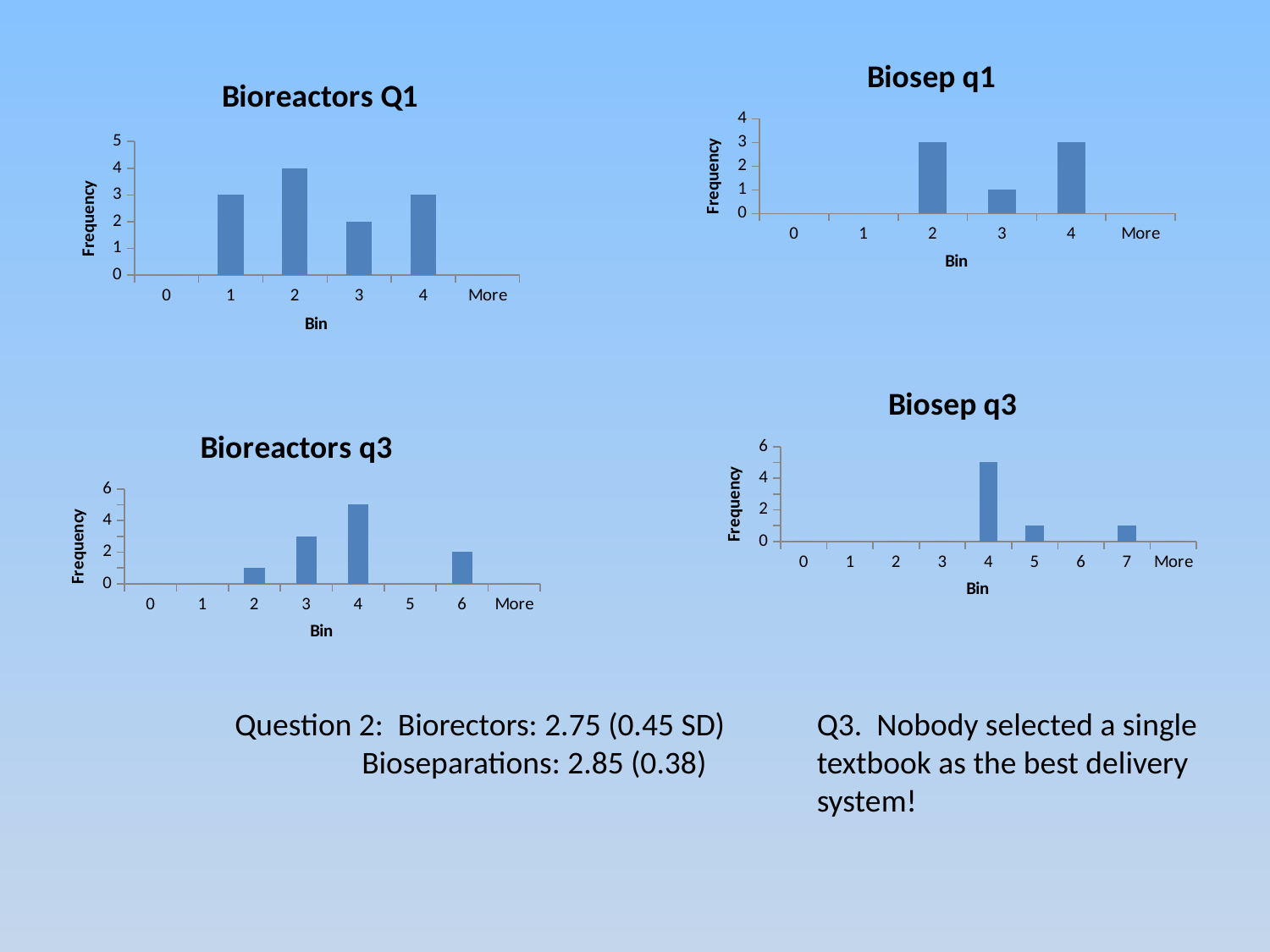

### Chart: Biosep q1

| Category |  |
|---|---|
| 0 | 0.0 |
| 1 | 0.0 |
| 2 | 3.0 |
| 3 | 1.0 |
| 4 | 3.0 |
| More | 0.0 |

### Chart: Bioreactors Q1

| Category |  |
|---|---|
| 0 | 0.0 |
| 1 | 3.0 |
| 2 | 4.0 |
| 3 | 2.0 |
| 4 | 3.0 |
| More | 0.0 |

### Chart: Biosep q3

| Category |  |
|---|---|
| 0 | 0.0 |
| 1 | 0.0 |
| 2 | 0.0 |
| 3 | 0.0 |
| 4 | 5.0 |
| 5 | 1.0 |
| 6 | 0.0 |
| 7 | 1.0 |
| More | 0.0 |

### Chart: Bioreactors q3

| Category |  |
|---|---|
| 0 | 0.0 |
| 1 | 0.0 |
| 2 | 1.0 |
| 3 | 3.0 |
| 4 | 5.0 |
| 5 | 0.0 |
| 6 | 2.0 |
| More | 0.0 |
Question 2:  Biorectors: 2.75 (0.45 SD)
	Bioseparations: 2.85 (0.38)
Q3.  Nobody selected a single textbook as the best delivery system!